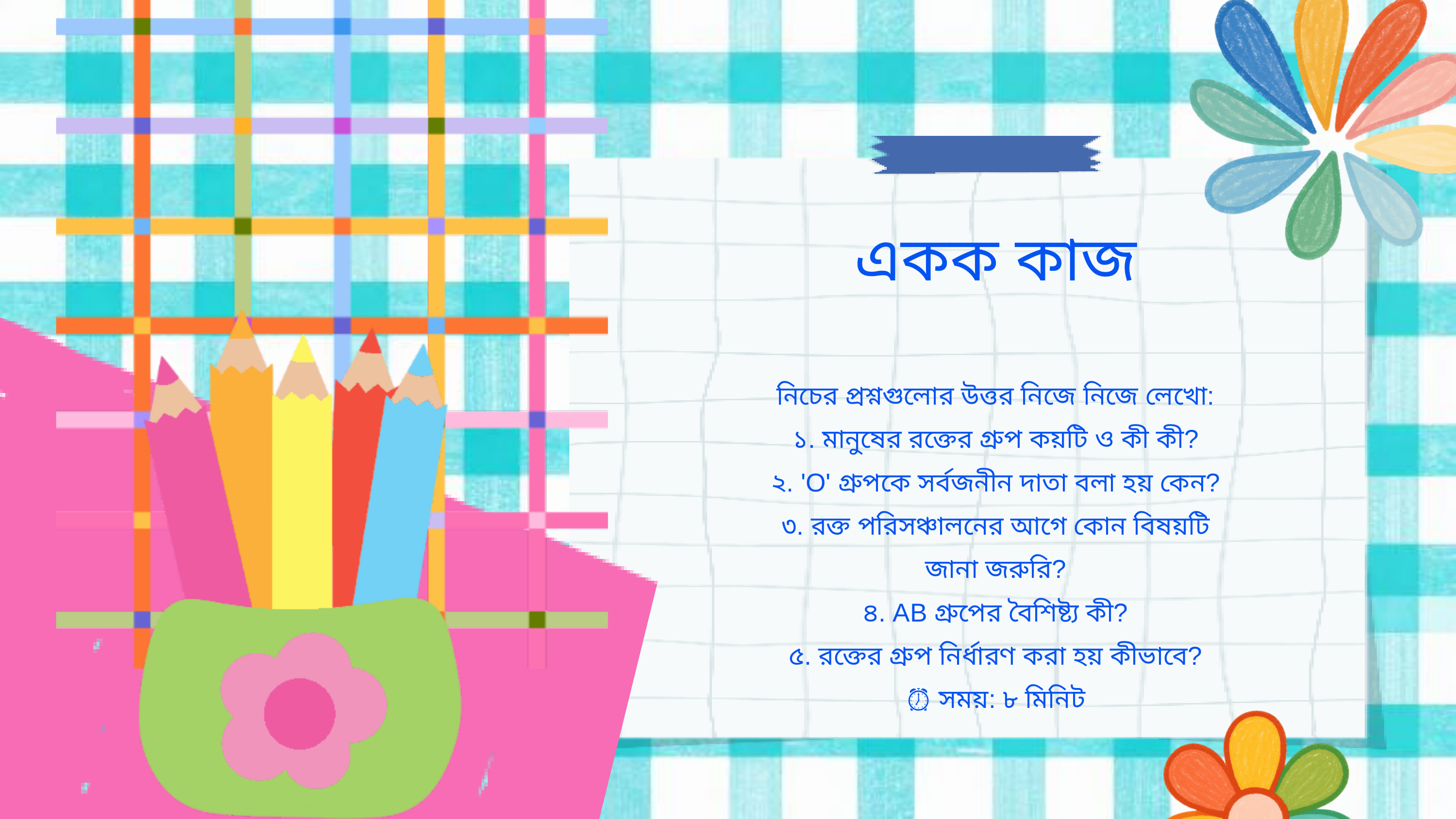

একক কাজ

নিচের প্রশ্নগুলোর উত্তর নিজে নিজে লেখো:
১. মানুষের রক্তের গ্রুপ কয়টি ও কী কী?
২. 'O' গ্রুপকে সর্বজনীন দাতা বলা হয় কেন?
৩. রক্ত পরিসঞ্চালনের আগে কোন বিষয়টি জানা জরুরি?
৪. AB গ্রুপের বৈশিষ্ট্য কী?
৫. রক্তের গ্রুপ নির্ধারণ করা হয় কীভাবে?
⏰ সময়: ৮ মিনিট